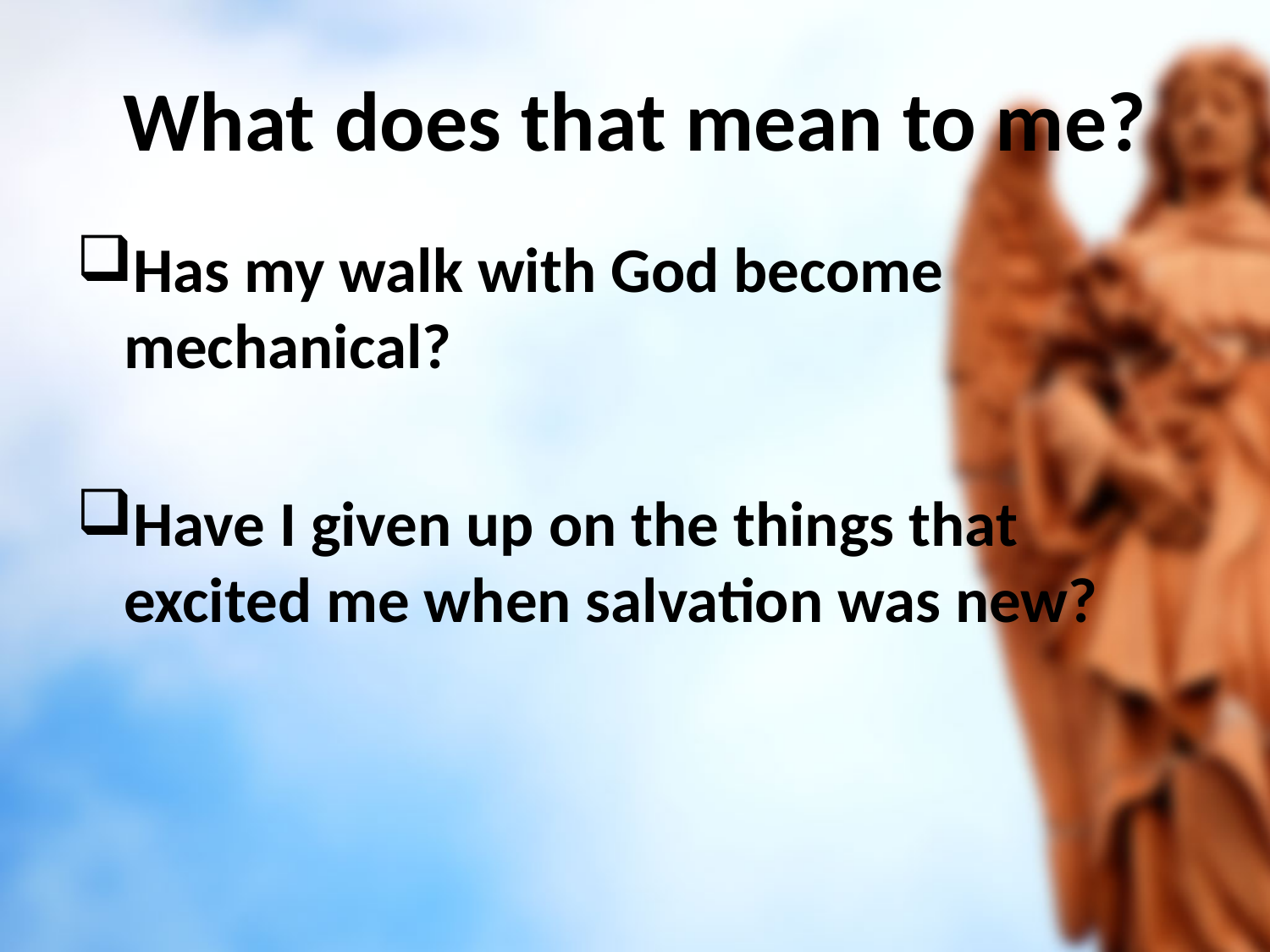

# What does that mean to me?
Has my walk with God become mechanical?

Have I given up on the things that excited me when salvation was new?